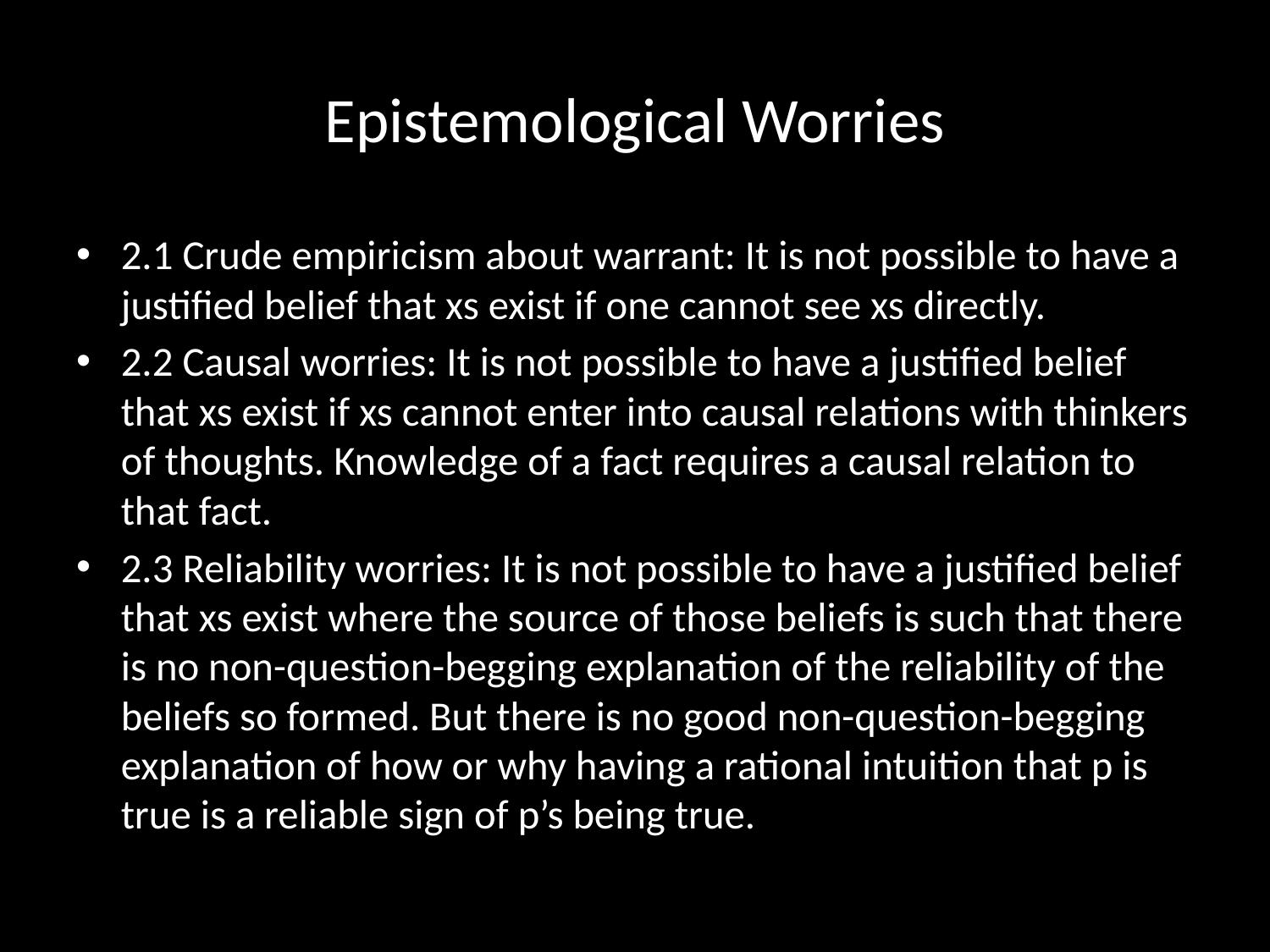

# Epistemological Worries
2.1 Crude empiricism about warrant: It is not possible to have a justified belief that xs exist if one cannot see xs directly.
2.2 Causal worries: It is not possible to have a justified belief that xs exist if xs cannot enter into causal relations with thinkers of thoughts. Knowledge of a fact requires a causal relation to that fact.
2.3 Reliability worries: It is not possible to have a justified belief that xs exist where the source of those beliefs is such that there is no non-question-begging explanation of the reliability of the beliefs so formed. But there is no good non-question-begging explanation of how or why having a rational intuition that p is true is a reliable sign of p’s being true.